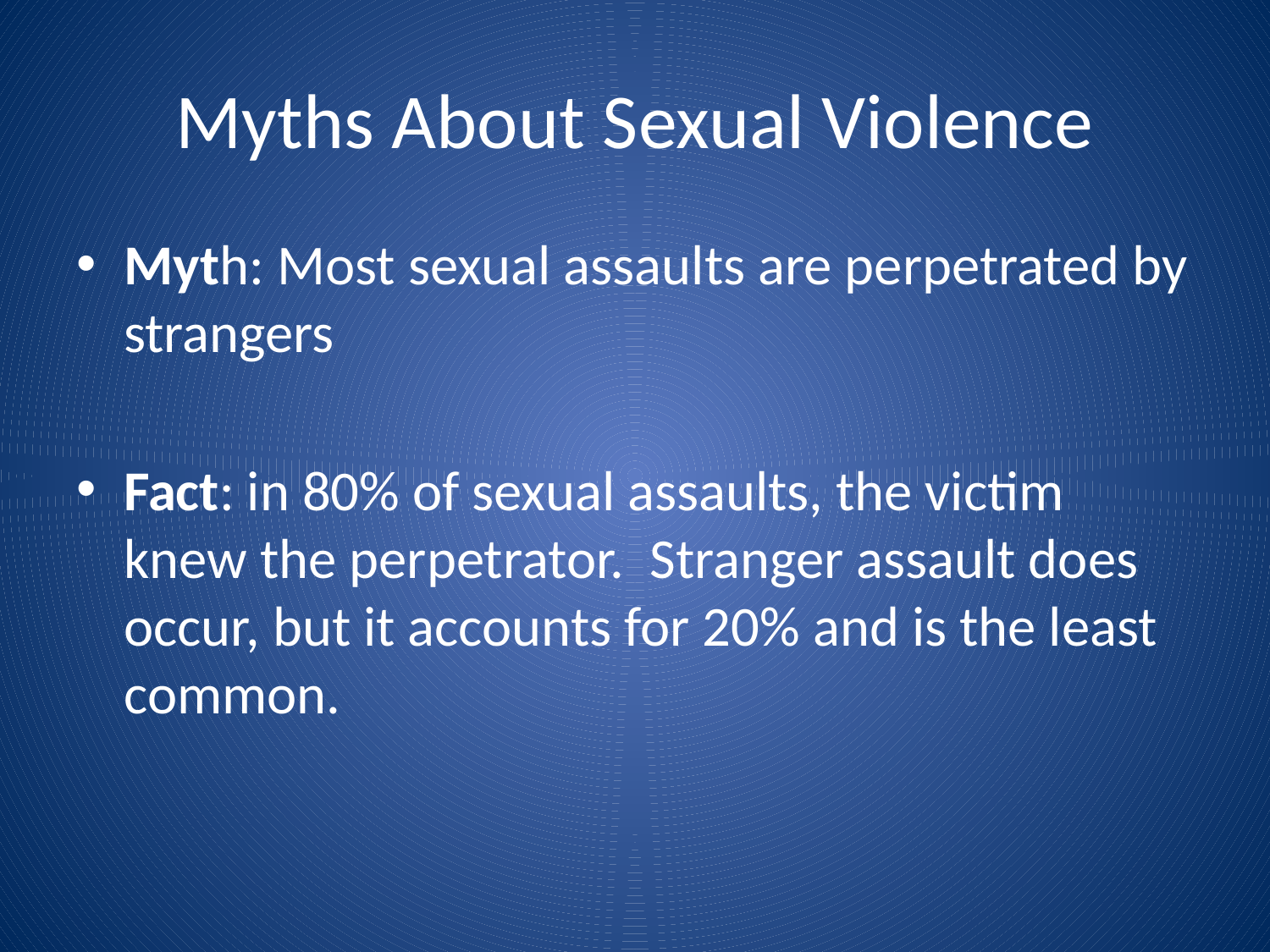

# Myths About Sexual Violence
Myth: Most sexual assaults are perpetrated by strangers

Fact: in 80% of sexual assaults, the victim knew the perpetrator.  Stranger assault does occur, but it accounts for 20% and is the least common.